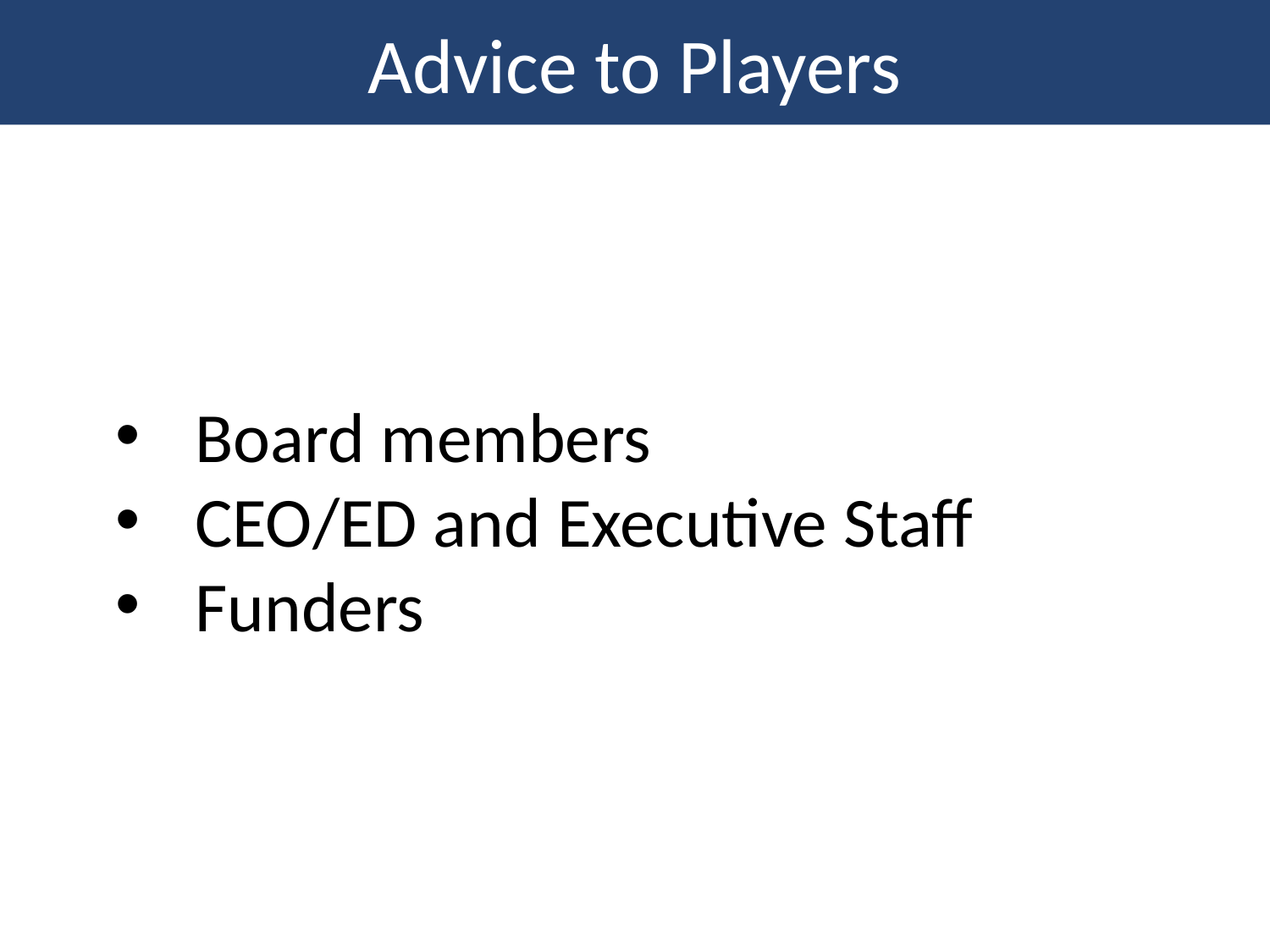

Advice to Players

Board members
CEO/ED and Executive Staff
Funders